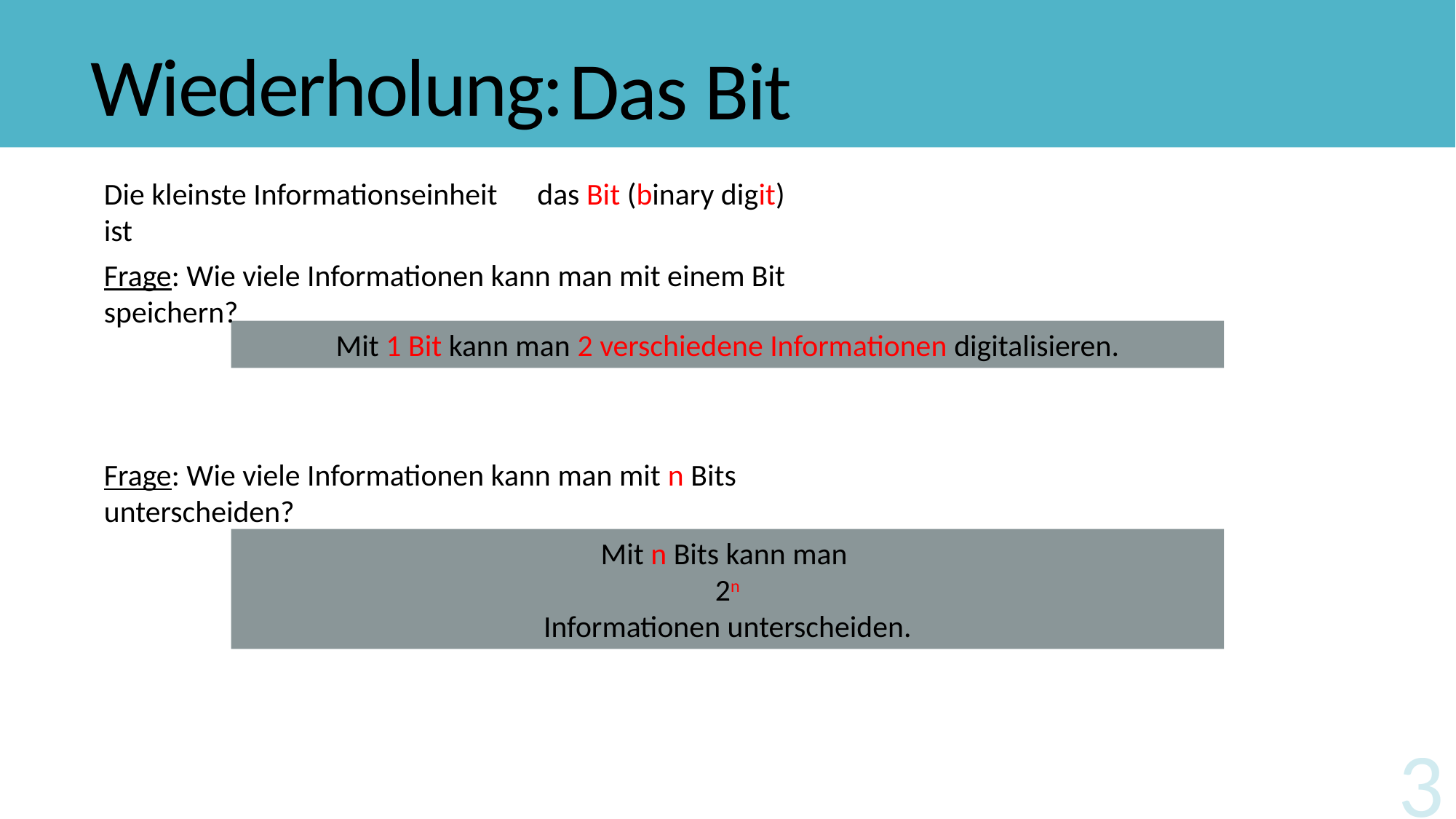

# Wiederholung:
Das Bit
Die kleinste Informationseinheit ist
das Bit (binary digit)
Frage: Wie viele Informationen kann man mit einem Bit speichern?
Mit 1 Bit kann man 2 verschiedene Informationen digitalisieren.
Frage: Wie viele Informationen kann man mit n Bits unterscheiden?
Mit n Bits kann man
2n
Informationen unterscheiden.
3